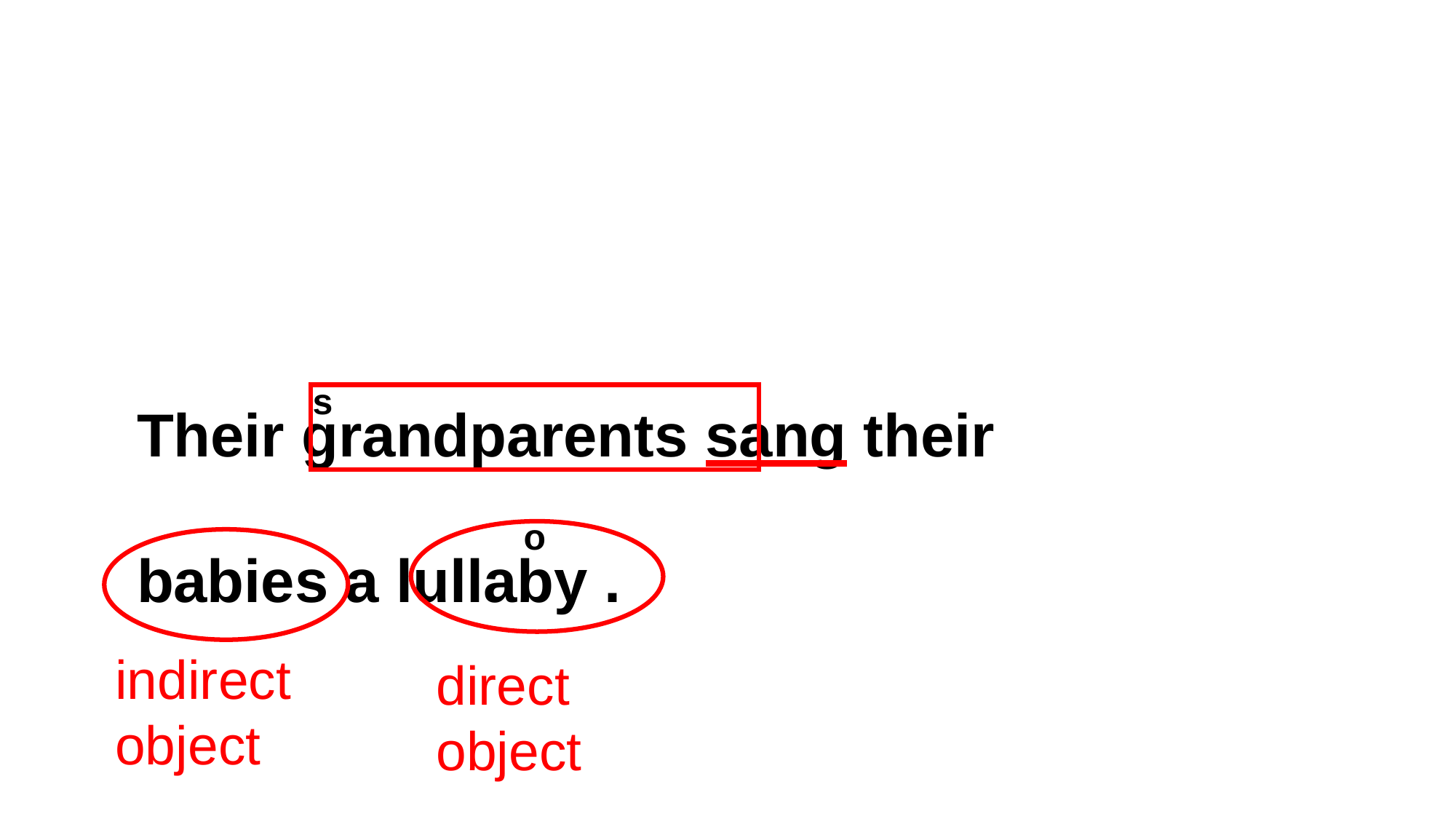

s

Their grandparents sang their

babies a lullaby .
o

indirect
object
direct
object